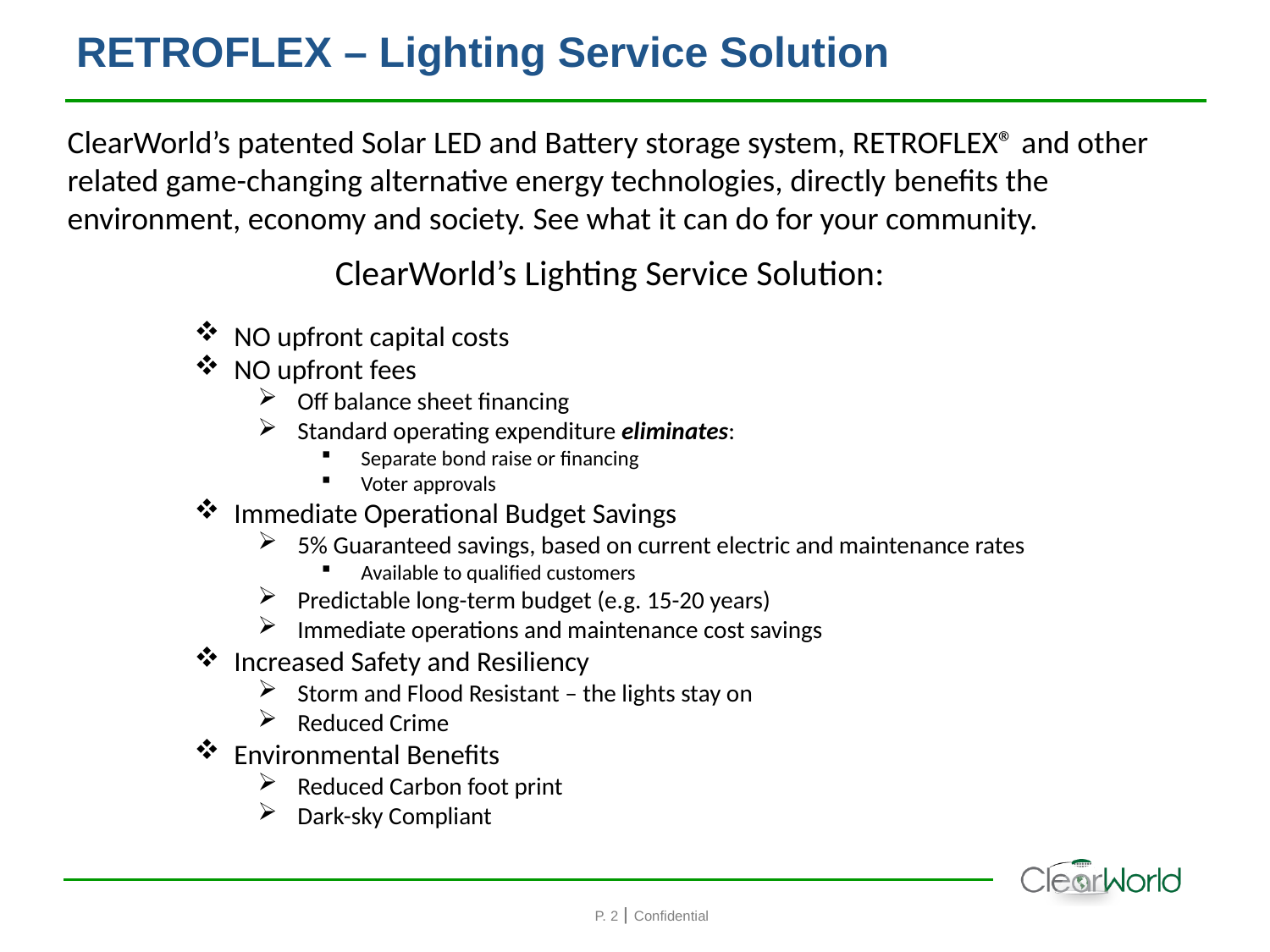

# RETROFLEX – Lighting Service Solution
ClearWorld’s patented Solar LED and Battery storage system, RETROFLEX® and other related game-changing alternative energy technologies, directly benefits the environment, economy and society. See what it can do for your community.
ClearWorld’s Lighting Service Solution:

NO upfront capital costs
NO upfront fees
Off balance sheet financing
Standard operating expenditure eliminates:
Separate bond raise or financing
Voter approvals
Immediate Operational Budget Savings
5% Guaranteed savings, based on current electric and maintenance rates
Available to qualified customers
Predictable long-term budget (e.g. 15-20 years)
Immediate operations and maintenance cost savings
Increased Safety and Resiliency
Storm and Flood Resistant – the lights stay on
Reduced Crime
Environmental Benefits
Reduced Carbon foot print
Dark-sky Compliant